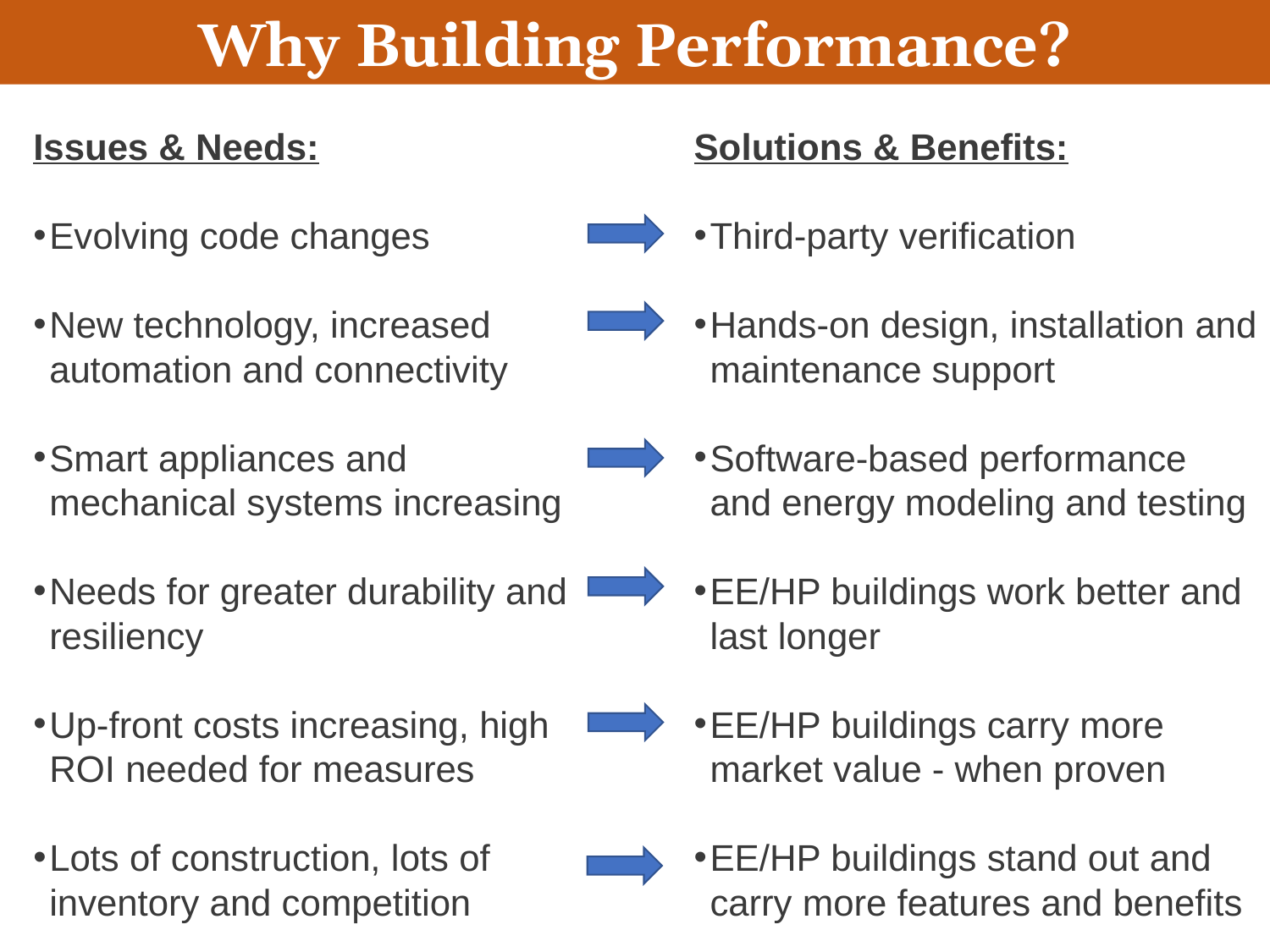

Why Building Performance?
Issues & Needs:

Evolving code changes

New technology, increased automation and connectivity

Smart appliances and mechanical systems increasing

Needs for greater durability and resiliency

Up-front costs increasing, high ROI needed for measures

Lots of construction, lots of inventory and competition
Solutions & Benefits:

Third-party verification

Hands-on design, installation and maintenance support

Software-based performance and energy modeling and testing

EE/HP buildings work better and last longer

EE/HP buildings carry more market value - when proven

EE/HP buildings stand out and carry more features and benefits